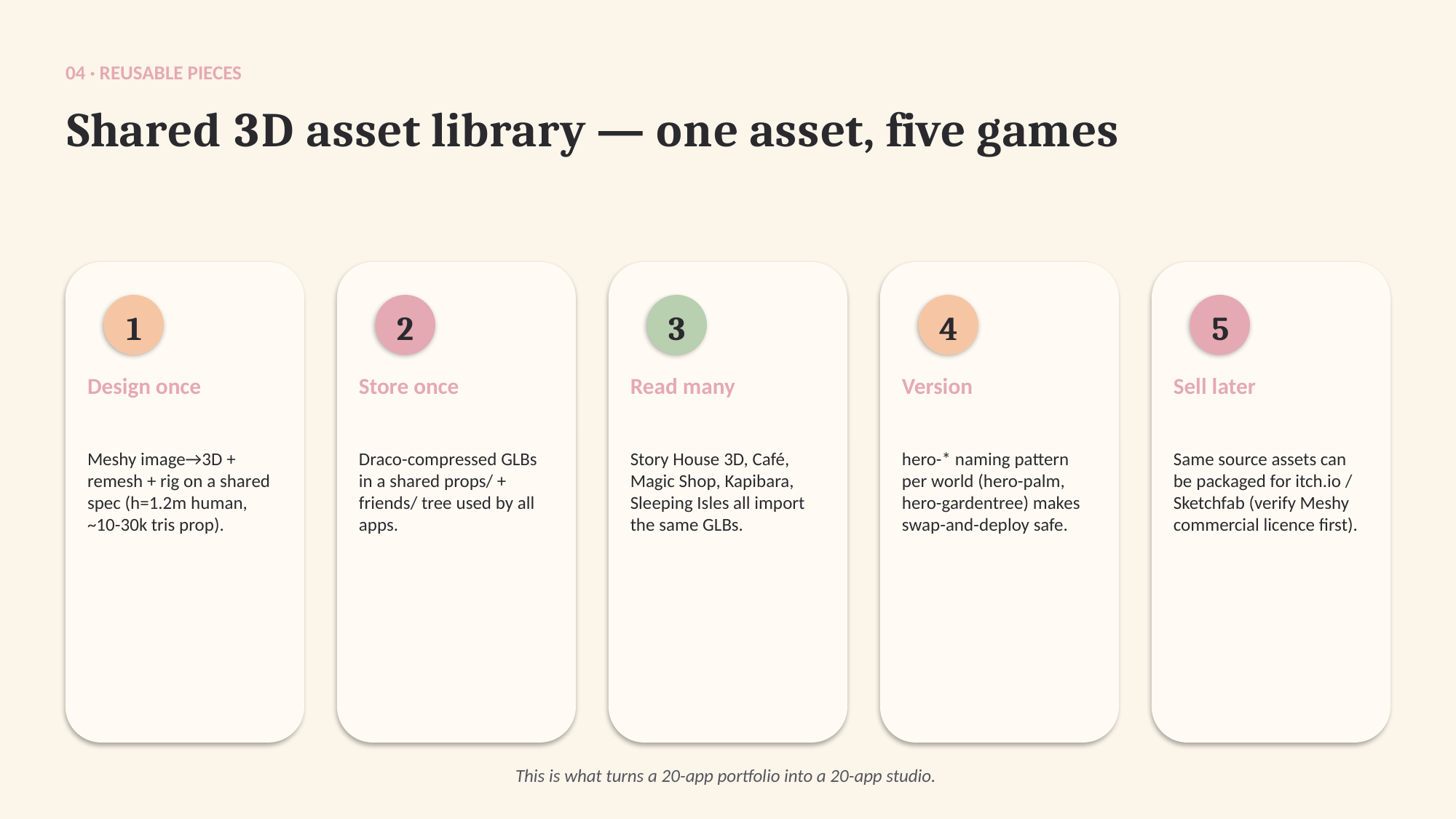

04 · REUSABLE PIECES
Shared 3D asset library — one asset, five games

1
2
3
4
5
Design once
Store once
Read many
Version
Sell later
Meshy image→3D + remesh + rig on a shared spec (h=1.2m human, ~10-30k tris prop).
Draco-compressed GLBs in a shared props/ + friends/ tree used by all apps.
Story House 3D, Café, Magic Shop, Kapibara, Sleeping Isles all import the same GLBs.
hero-* naming pattern per world (hero-palm, hero-gardentree) makes swap-and-deploy safe.
Same source assets can be packaged for itch.io / Sketchfab (verify Meshy commercial licence first).
This is what turns a 20-app portfolio into a 20-app studio.